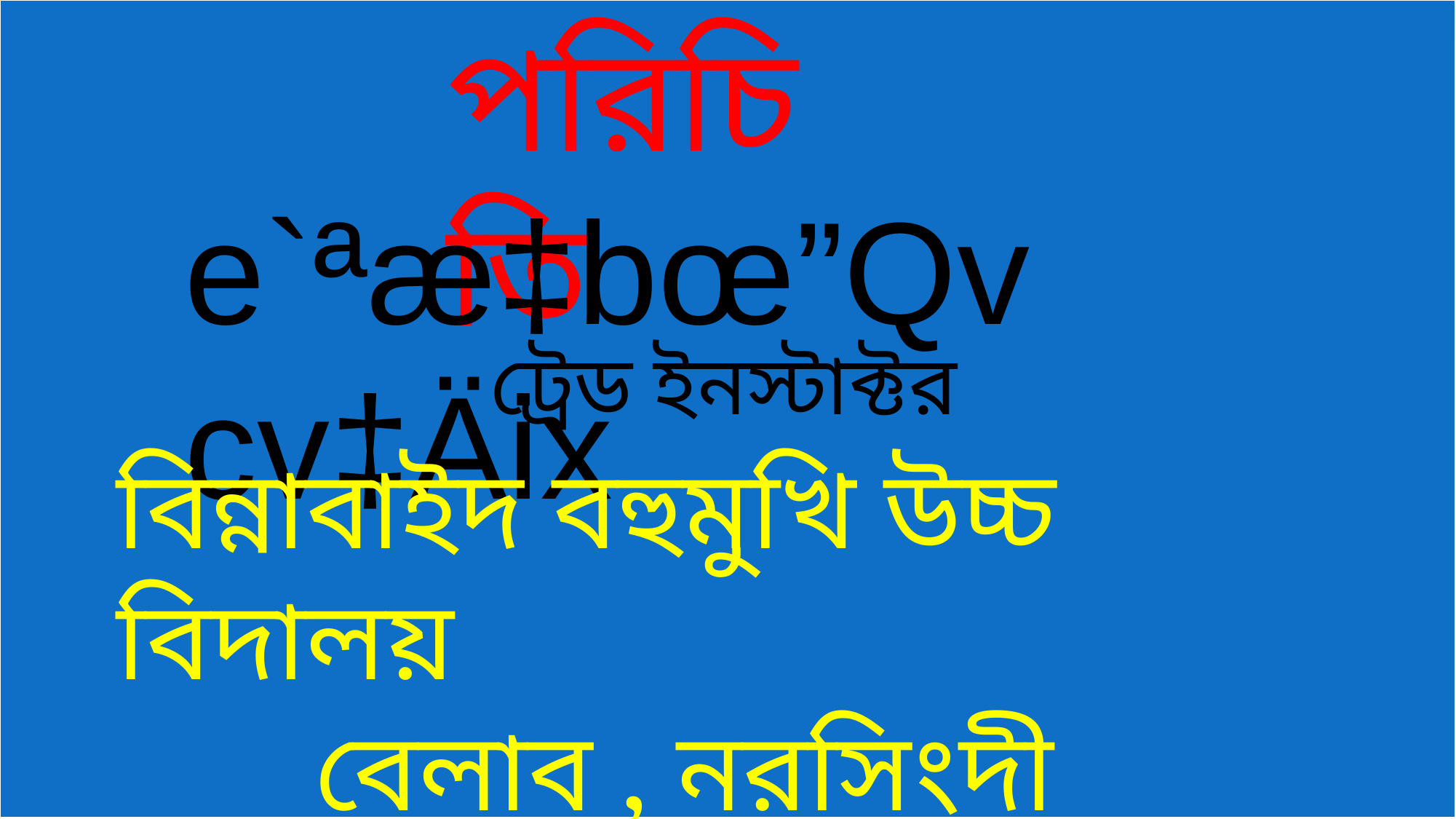

|  |
| --- |

পরিচিতি
e`ªæ‡bœ”Qv cv‡Äix
           ট্রেড ইনস্টাক্টর
বিন্নাবাইদ বহুমুখি উচ্চ বিদালয়
       বেলাব , নরসিংদী